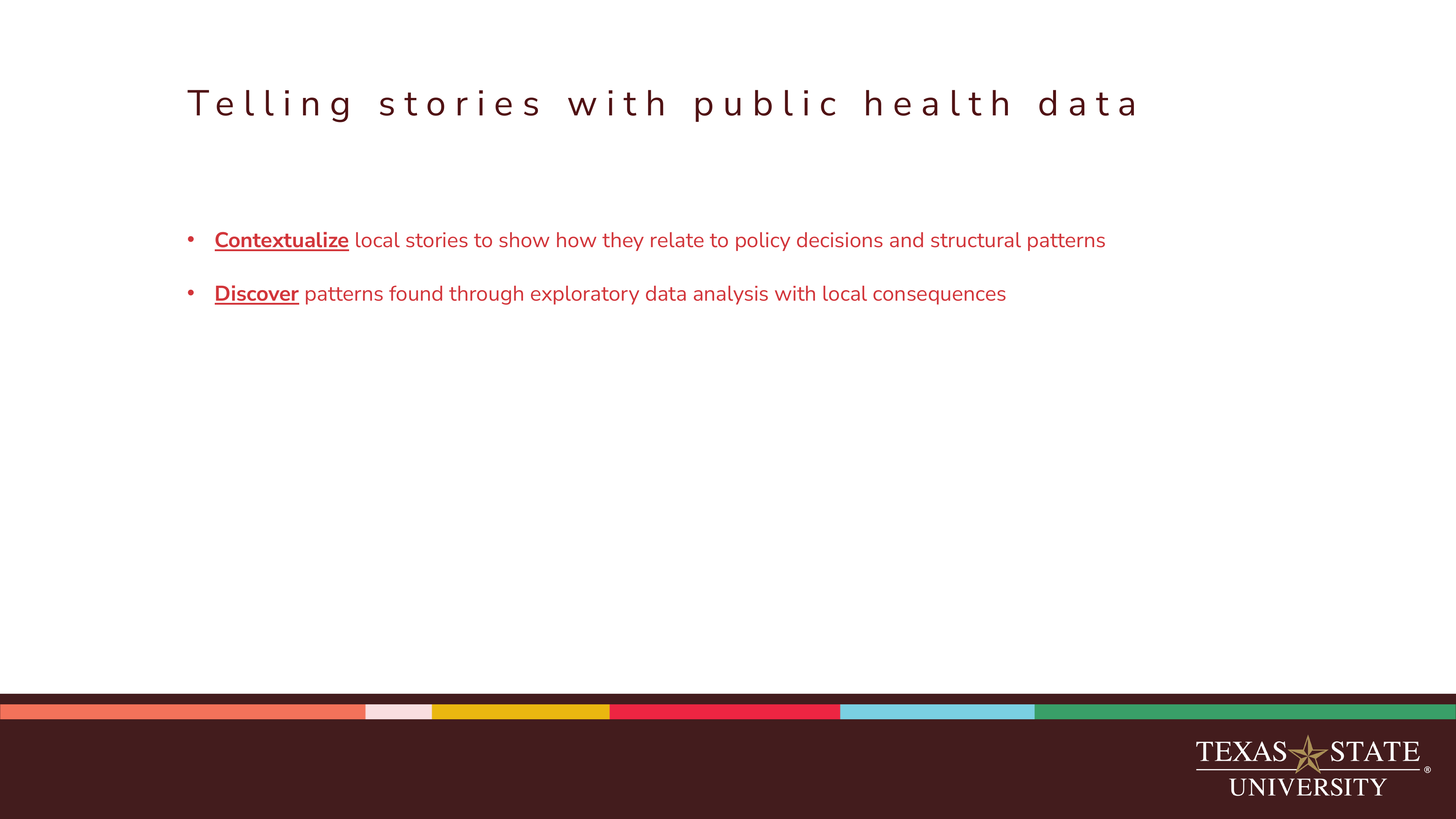

# Telling stories with public health data
Contextualize local stories to show how they relate to policy decisions and structural patterns
Discover patterns found through exploratory data analysis with local consequences